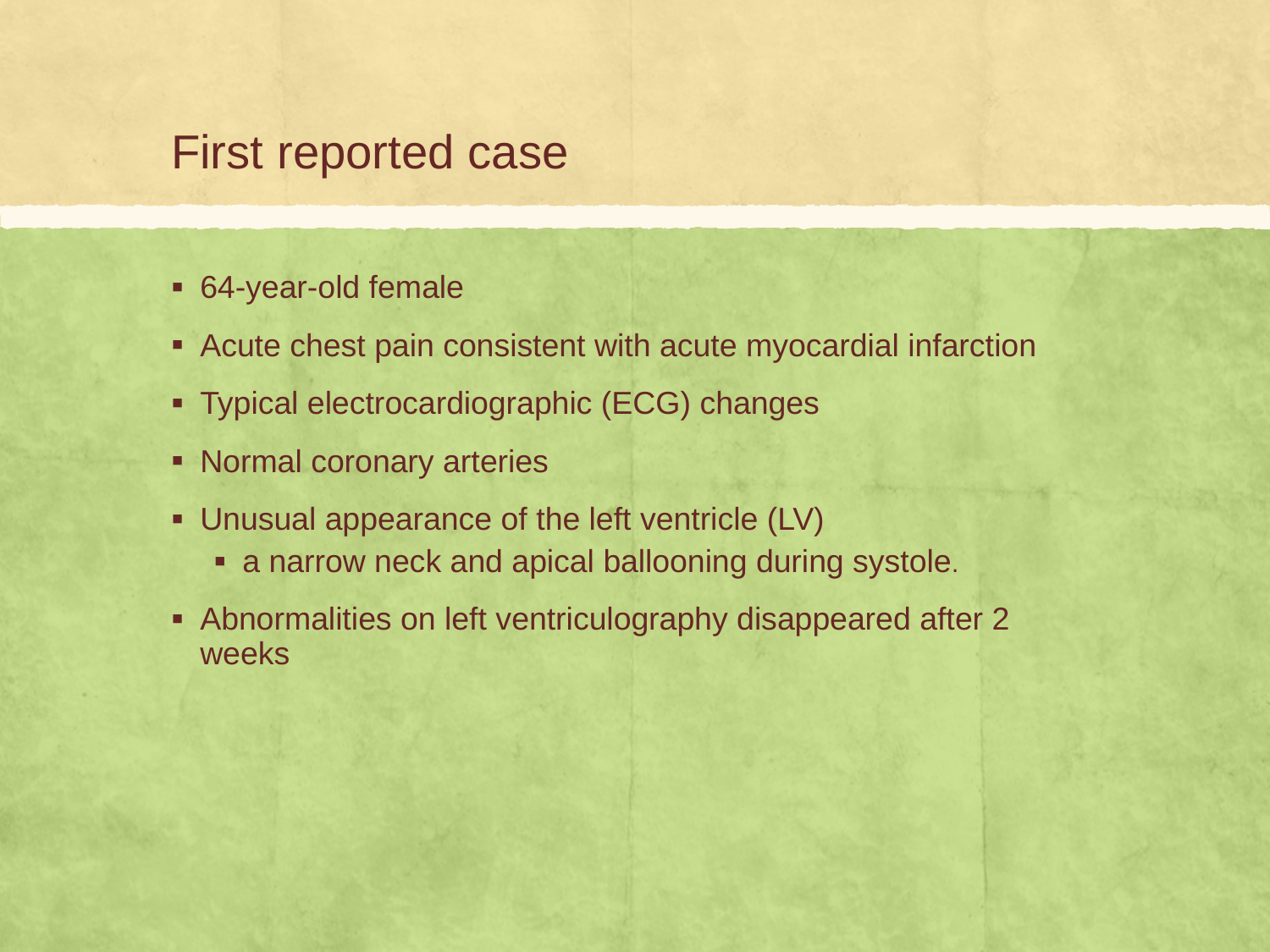

# First reported case
64-year-old female
Acute chest pain consistent with acute myocardial infarction
Typical electrocardiographic (ECG) changes
Normal coronary arteries
Unusual appearance of the left ventricle (LV)
a narrow neck and apical ballooning during systole.
Abnormalities on left ventriculography disappeared after 2 weeks